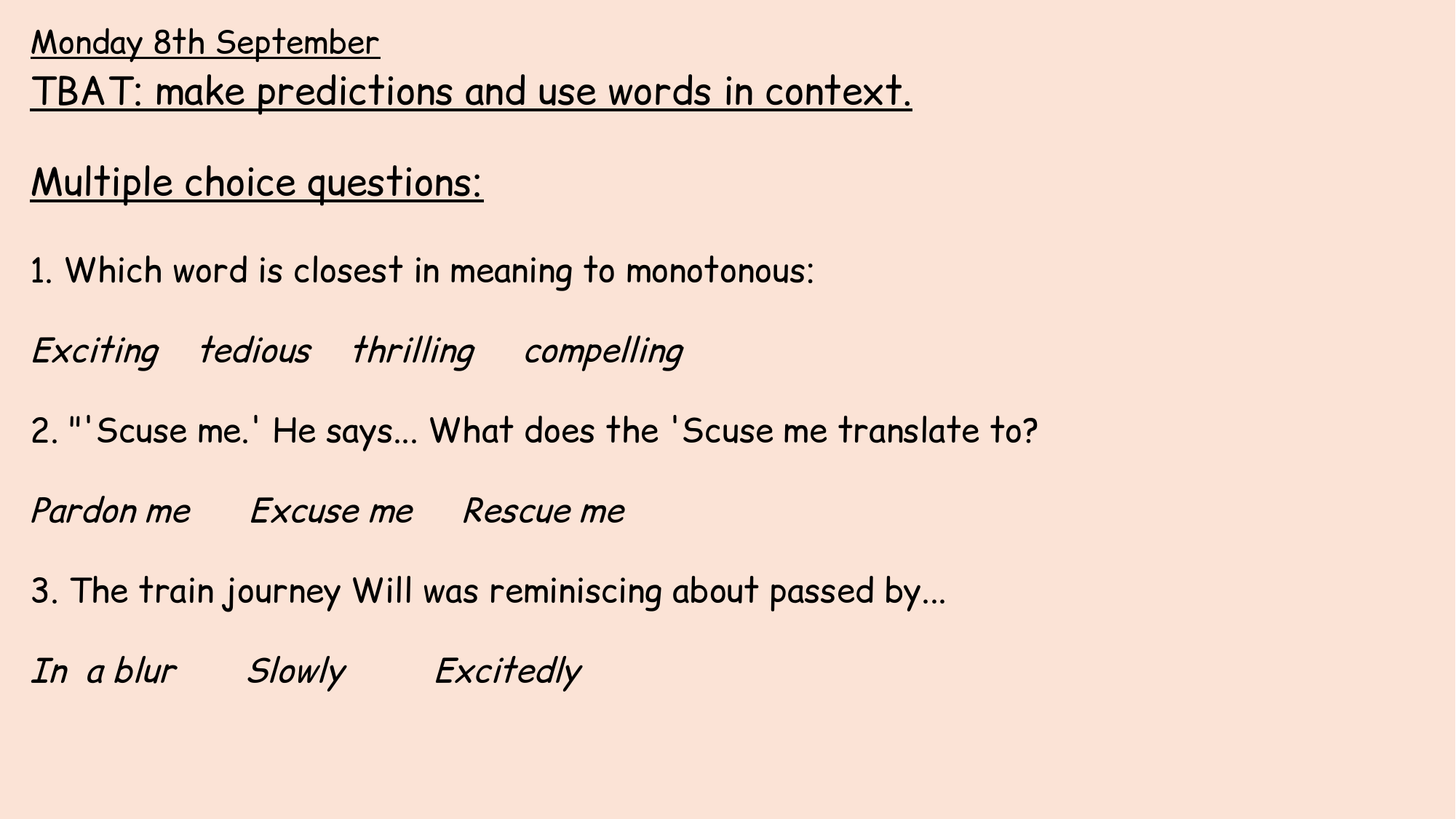

TBAT: make predictions and use words in context.
Multiple choice questions:
1. Which word is closest in meaning to monotonous:
Exciting    tedious    thrilling     compelling
2. "'Scuse me.' He says... What does the 'Scuse me translate to?
Pardon me      Excuse me     Rescue me
3. The train journey Will was reminiscing about passed by...
In  a blur       Slowly         Excitedly
Monday 8th September